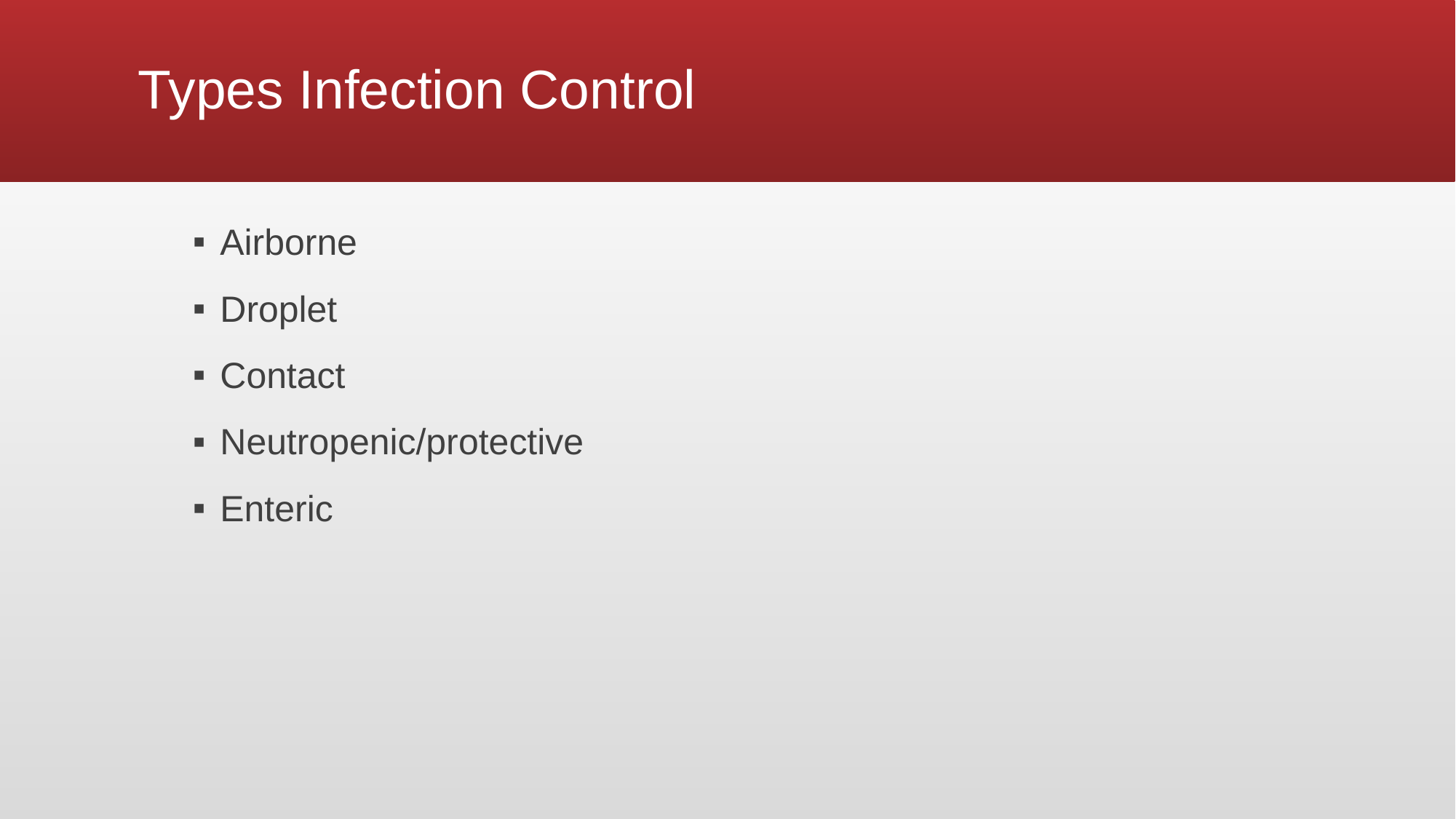

# Types Infection Control
Airborne
Droplet
Contact
Neutropenic/protective
Enteric